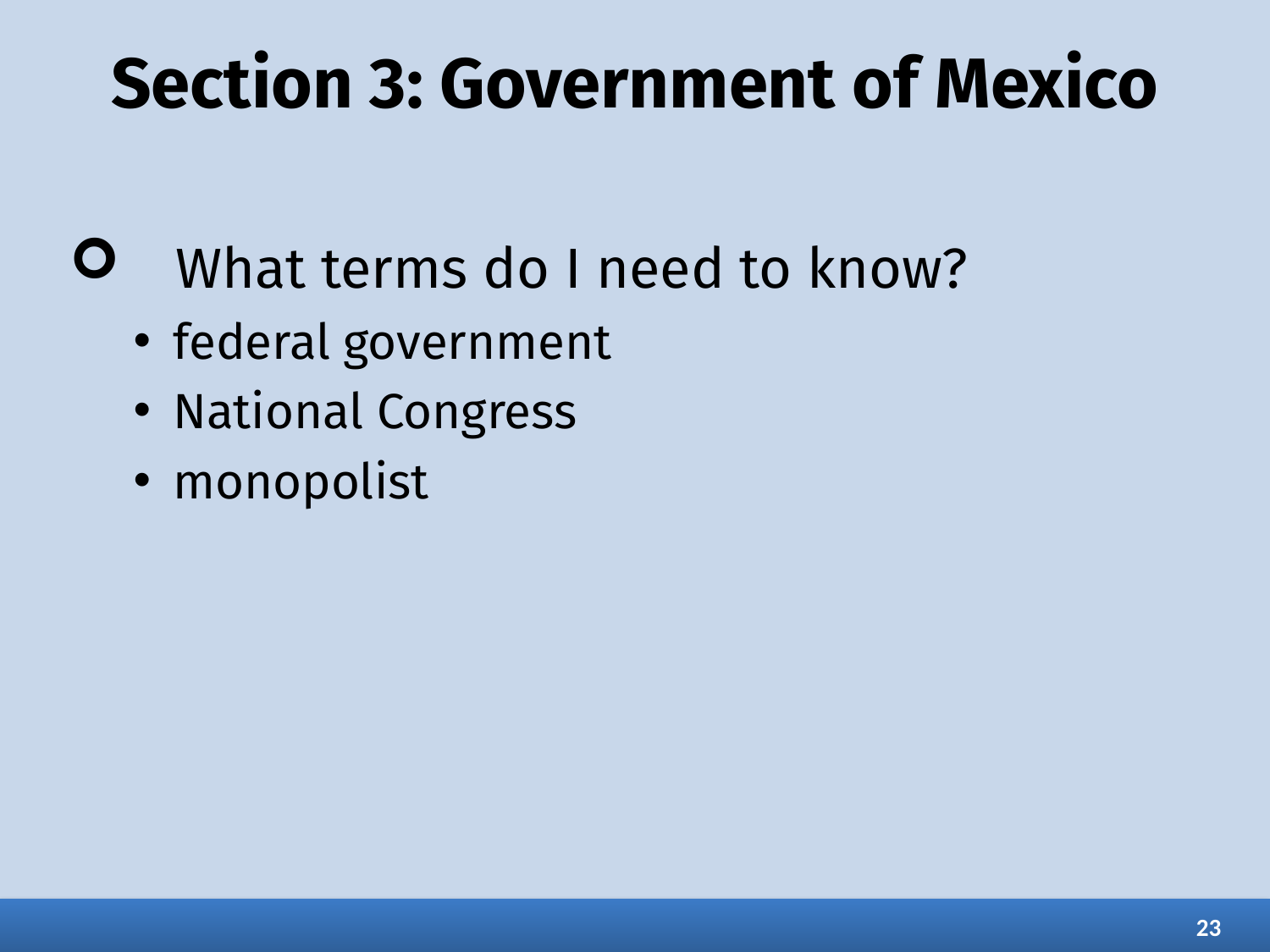

# Section 3: Government of Mexico
What terms do I need to know?
federal government
National Congress
monopolist
23